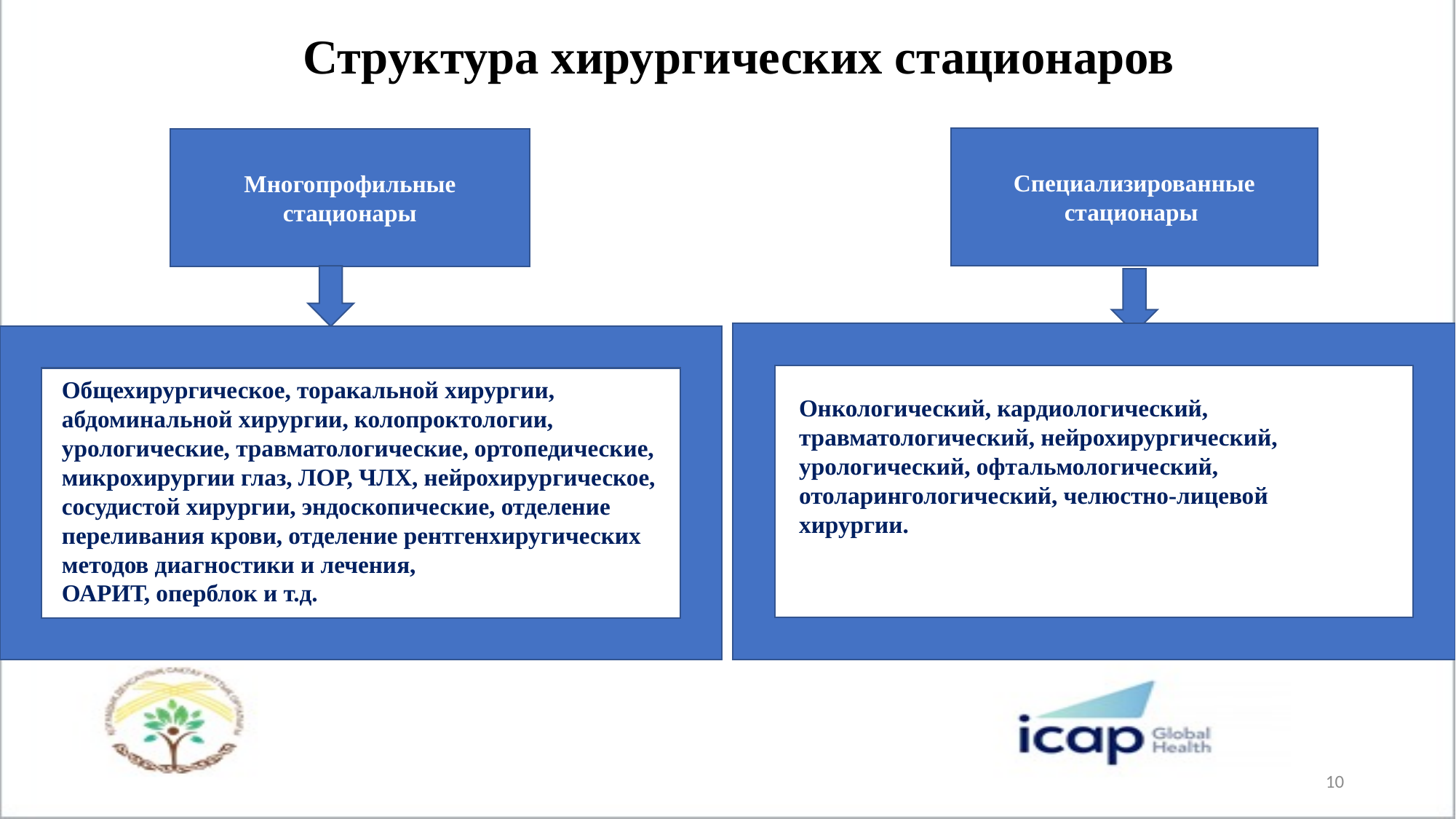

# Структура хирургических стационаров
Специализированные стационары
Многопрофильные стационары

Общехирургическое, торакальной хирургии, абдоминальной хирургии, колопроктологии, урологические, травматологические, ортопедические, микрохирургии глаз, ЛОР, ЧЛХ, нейрохирургическое, сосудистой хирургии, эндоскопические, отделение переливания крови, отделение рентгенхиругических методов диагностики и лечения,
ОАРИТ, оперблок и т.д.
Онкологический, кардиологический, травматологический, нейрохирургический, урологический, офтальмологический, отоларингологический, челюстно-лицевой хирургии.
10